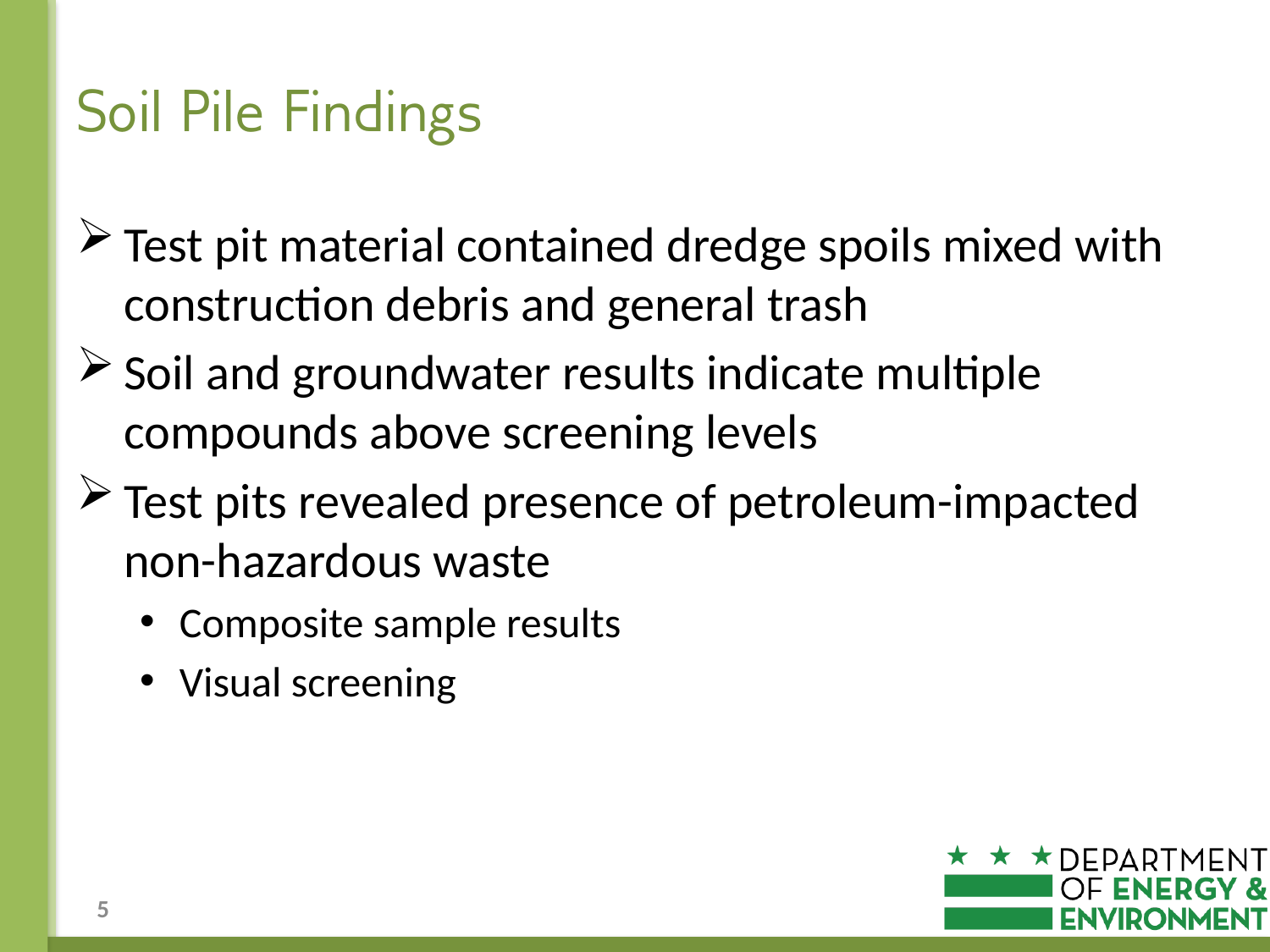

# Soil Pile Findings
Test pit material contained dredge spoils mixed with construction debris and general trash
Soil and groundwater results indicate multiple compounds above screening levels
Test pits revealed presence of petroleum-impacted non-hazardous waste
Composite sample results
Visual screening
5